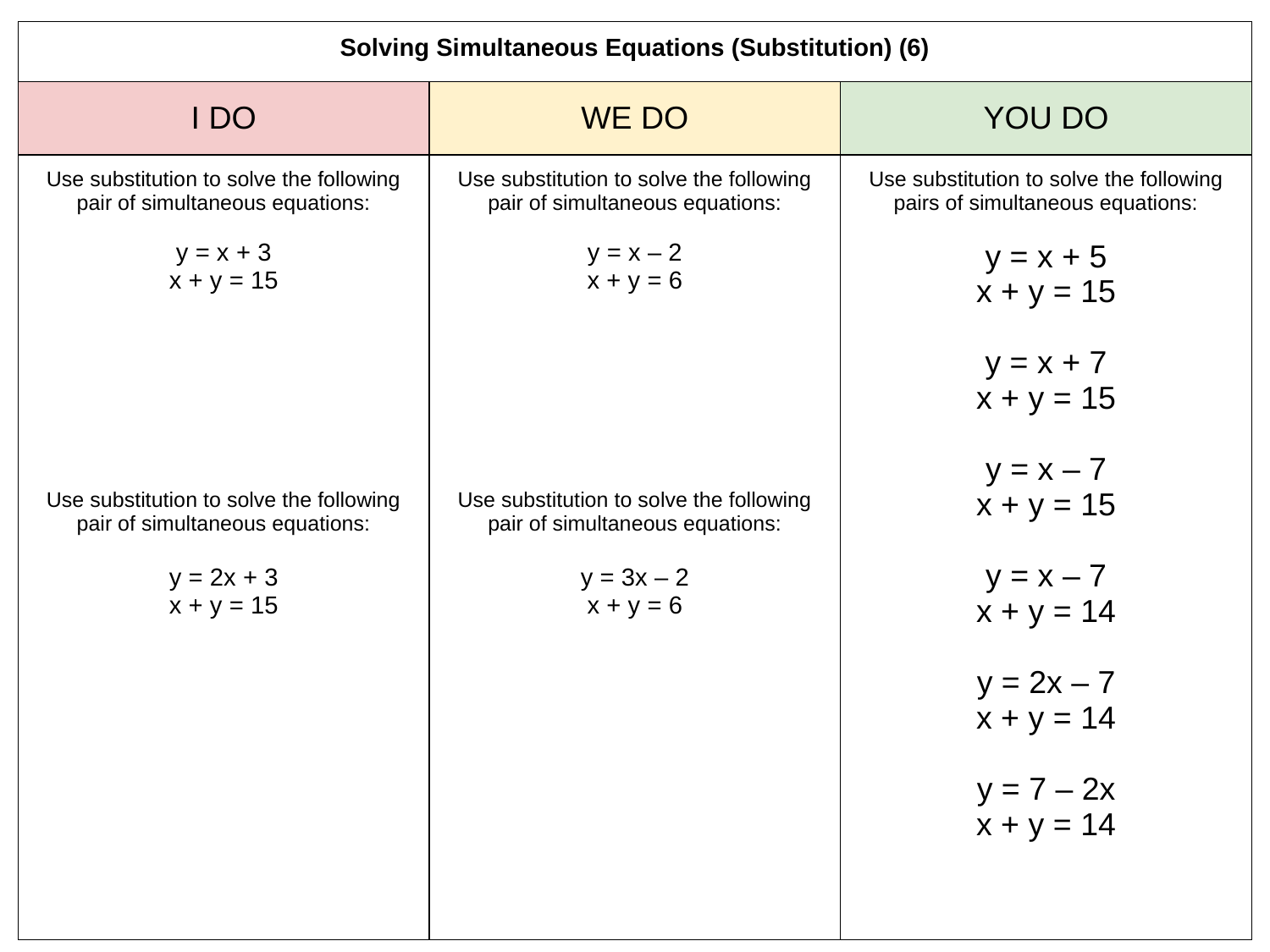

| Solving Simultaneous Equations (Substitution) (6) |  |  |
| --- | --- | --- |
| I DO | WE DO | YOU DO |
| Use substitution to solve the following pair of simultaneous equations: y = x + 3 x + y = 15 Use substitution to solve the following pair of simultaneous equations: y = 2x + 3 x + y = 15 | Use substitution to solve the following pair of simultaneous equations: y = x – 2 x + y = 6 Use substitution to solve the following pair of simultaneous equations: y = 3x – 2 x + y = 6 | Use substitution to solve the following pairs of simultaneous equations: y = x + 5 x + y = 15 y = x + 7 x + y = 15 y = x – 7 x + y = 15 y = x – 7 x + y = 14 y = 2x – 7 x + y = 14 y = 7 – 2x x + y = 14 |